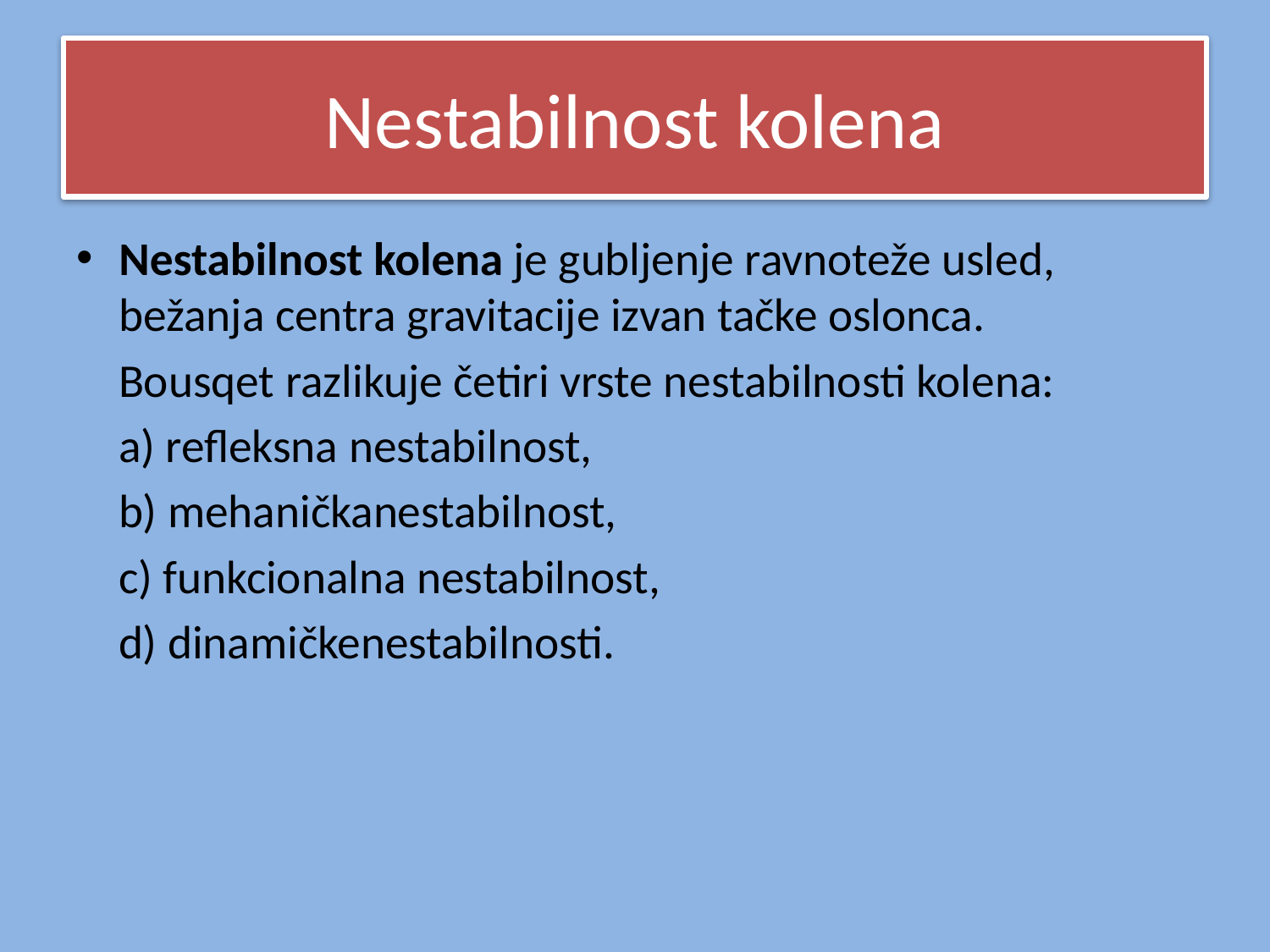

# Nestabilnost kolena
Nestabilnost kolena je gubljenje ravnoteže usled, bežanja centra gravitacije izvan tačke oslonca.
    Bousqet razlikuje četiri vrste nestabilnosti kolena:
    a) refleksna nestabilnost,
    b) mehaničkanestabilnost,
    c) funkcionalna nestabilnost,
    d) dinamičkenestabilnosti.